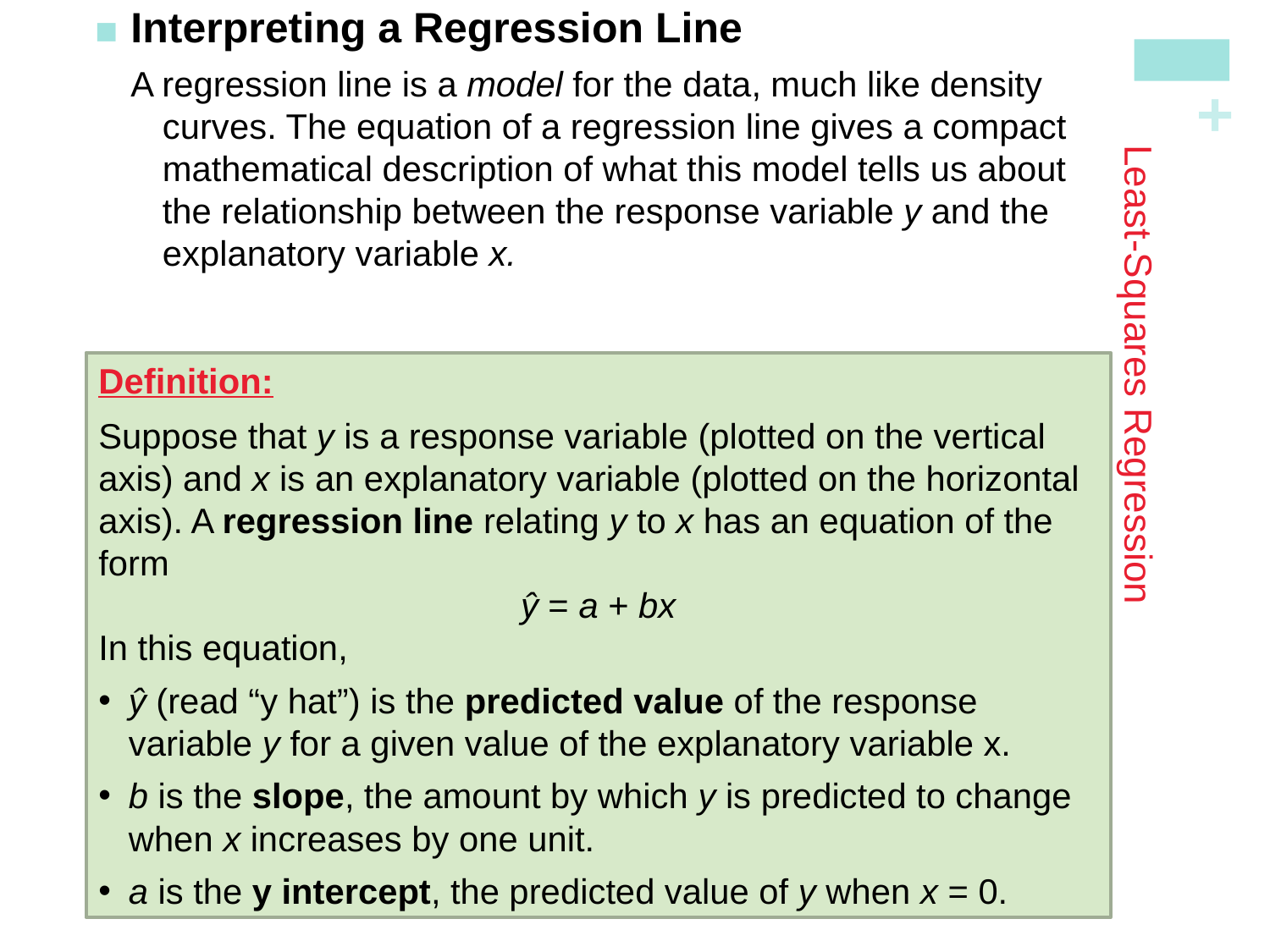

Interpreting a Regression Line
A regression line is a model for the data, much like density curves. The equation of a regression line gives a compact mathematical description of what this model tells us about the relationship between the response variable y and the explanatory variable x.

# Least-Squares Regression
Definition:

Suppose that y is a response variable (plotted on the vertical axis) and x is an explanatory variable (plotted on the horizontal axis). A regression line relating y to x has an equation of the form
ŷ = a + bx
In this equation,
ŷ (read “y hat”) is the predicted value of the response variable y for a given value of the explanatory variable x.
b is the slope, the amount by which y is predicted to change when x increases by one unit.
a is the y intercept, the predicted value of y when x = 0.